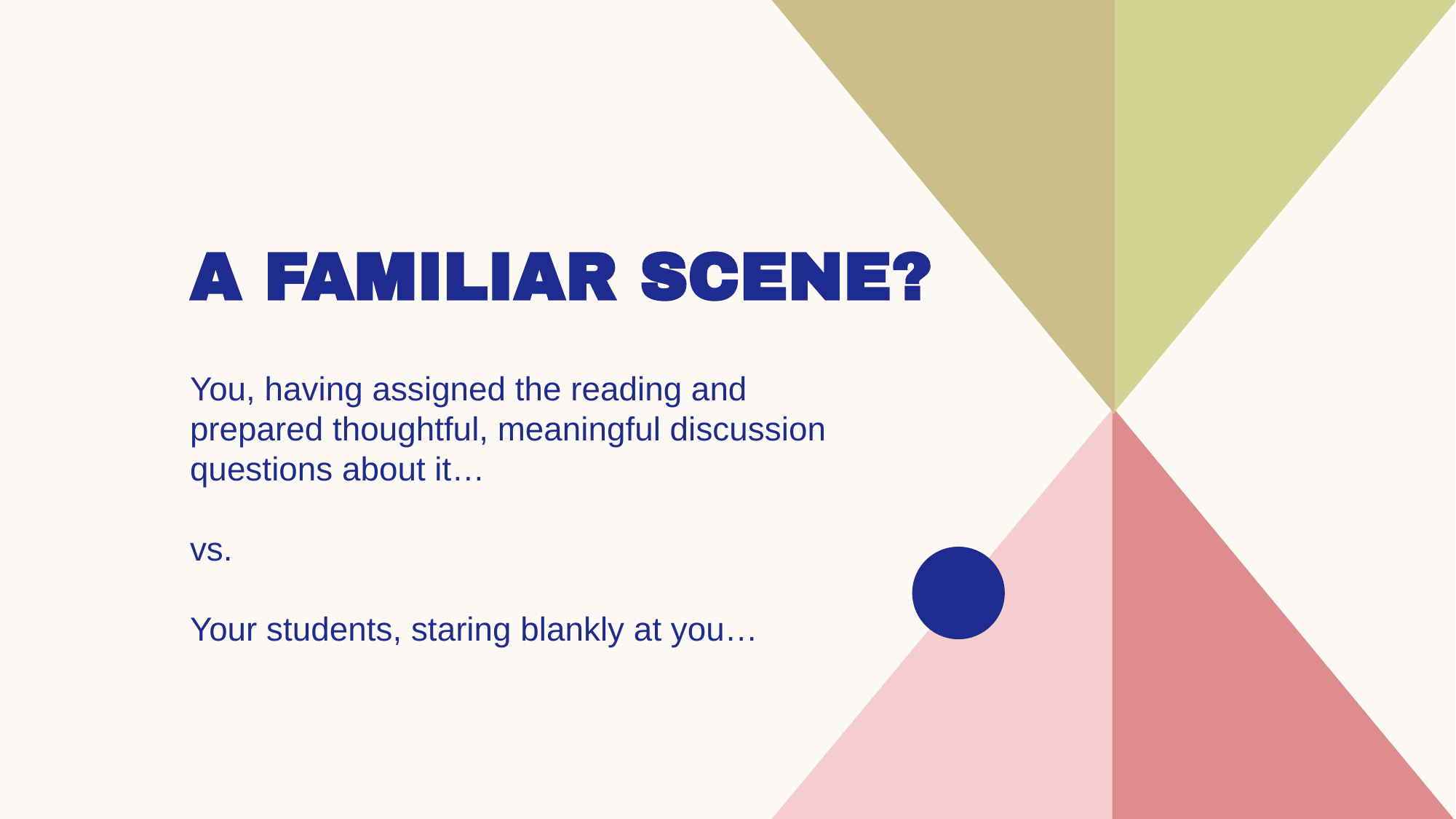

# A familiar scene?
You, having assigned the reading and prepared thoughtful, meaningful discussion questions about it…

vs.

Your students, staring blankly at you…